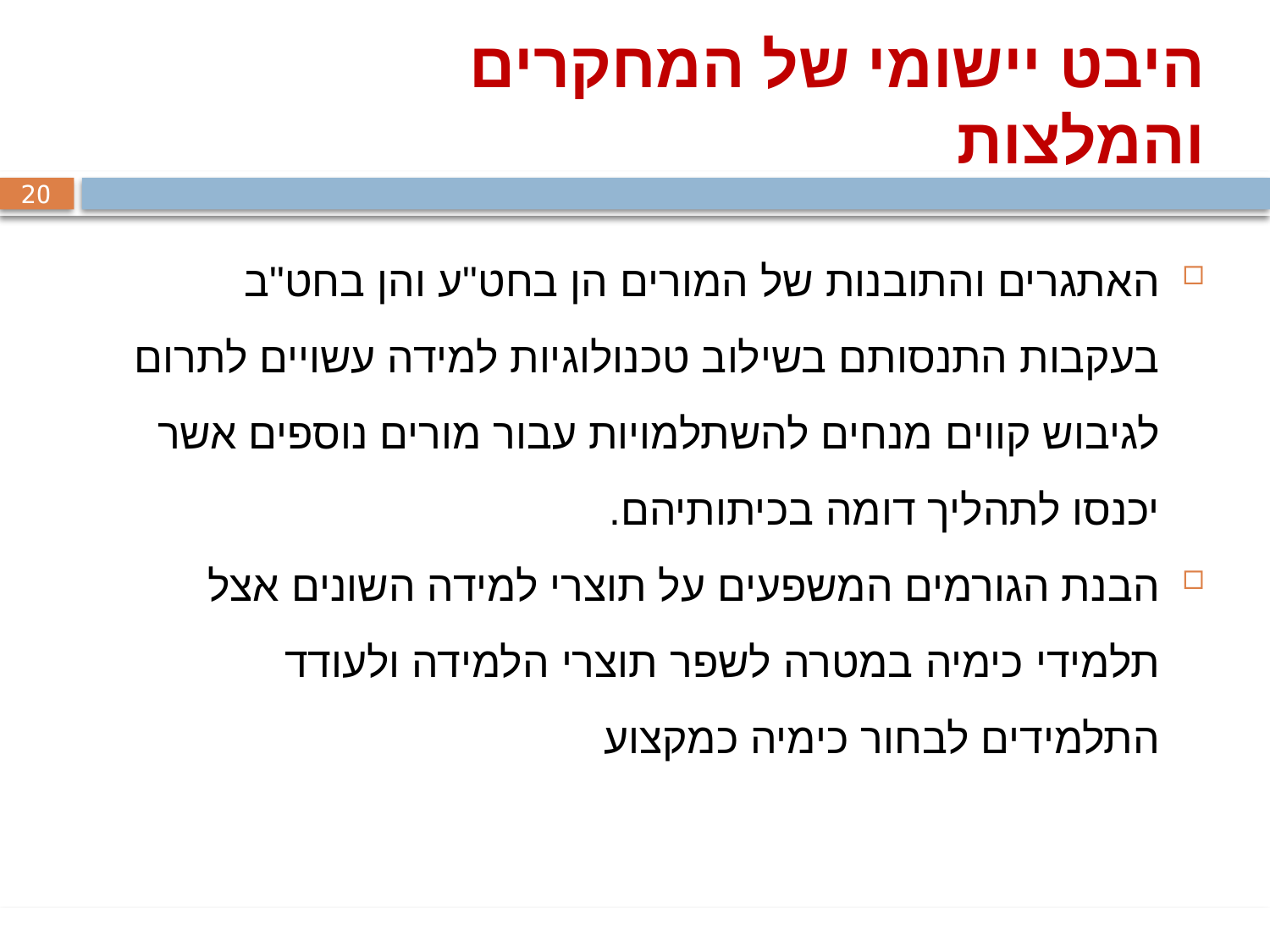

# היבט יישומי של המחקרים והמלצות
20
האתגרים והתובנות של המורים הן בחט"ע והן בחט"ב בעקבות התנסותם בשילוב טכנולוגיות למידה עשויים לתרום לגיבוש קווים מנחים להשתלמויות עבור מורים נוספים אשר יכנסו לתהליך דומה בכיתותיהם.
הבנת הגורמים המשפעים על תוצרי למידה השונים אצל תלמידי כימיה במטרה לשפר תוצרי הלמידה ולעודד התלמידים לבחור כימיה כמקצוע